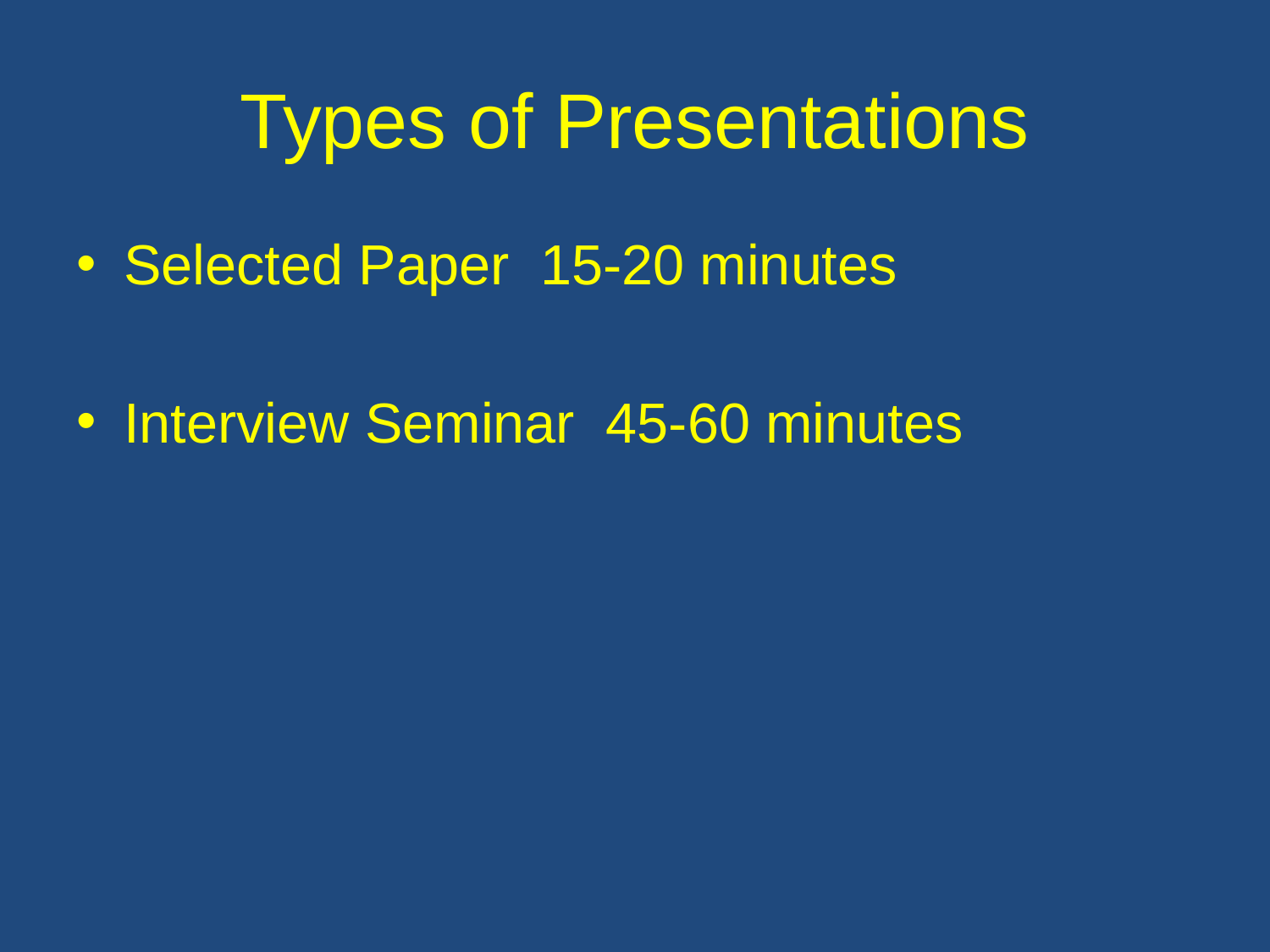

# Types of Presentations
Selected Paper  15-20 minutes

Interview Seminar  45-60 minutes